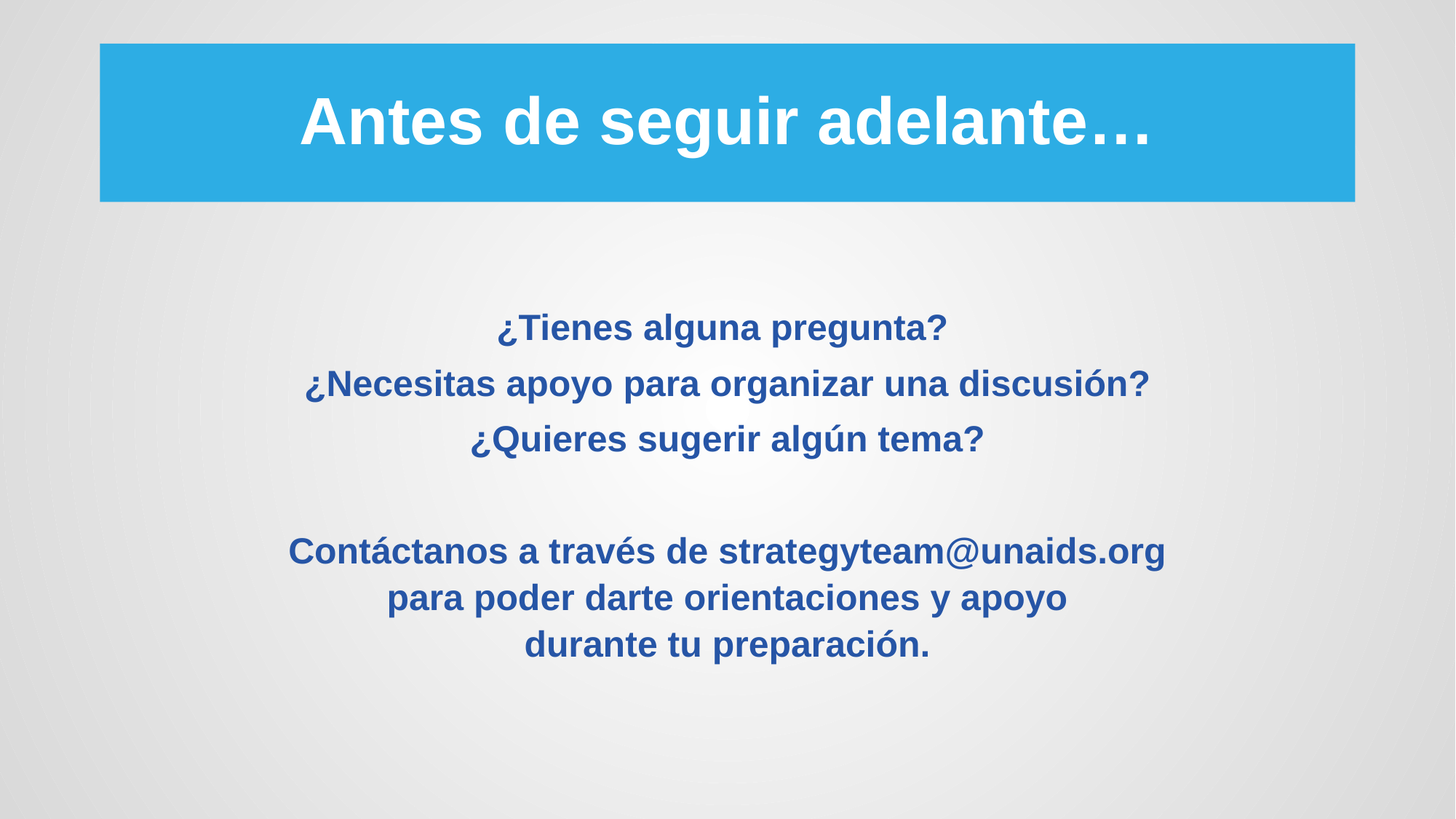

# Antes de seguir adelante…
¿Tienes alguna pregunta?
¿Necesitas apoyo para organizar una discusión?
¿Quieres sugerir algún tema?

Contáctanos a través de strategyteam@unaids.org
 para poder darte orientaciones y apoyo
durante tu preparación.